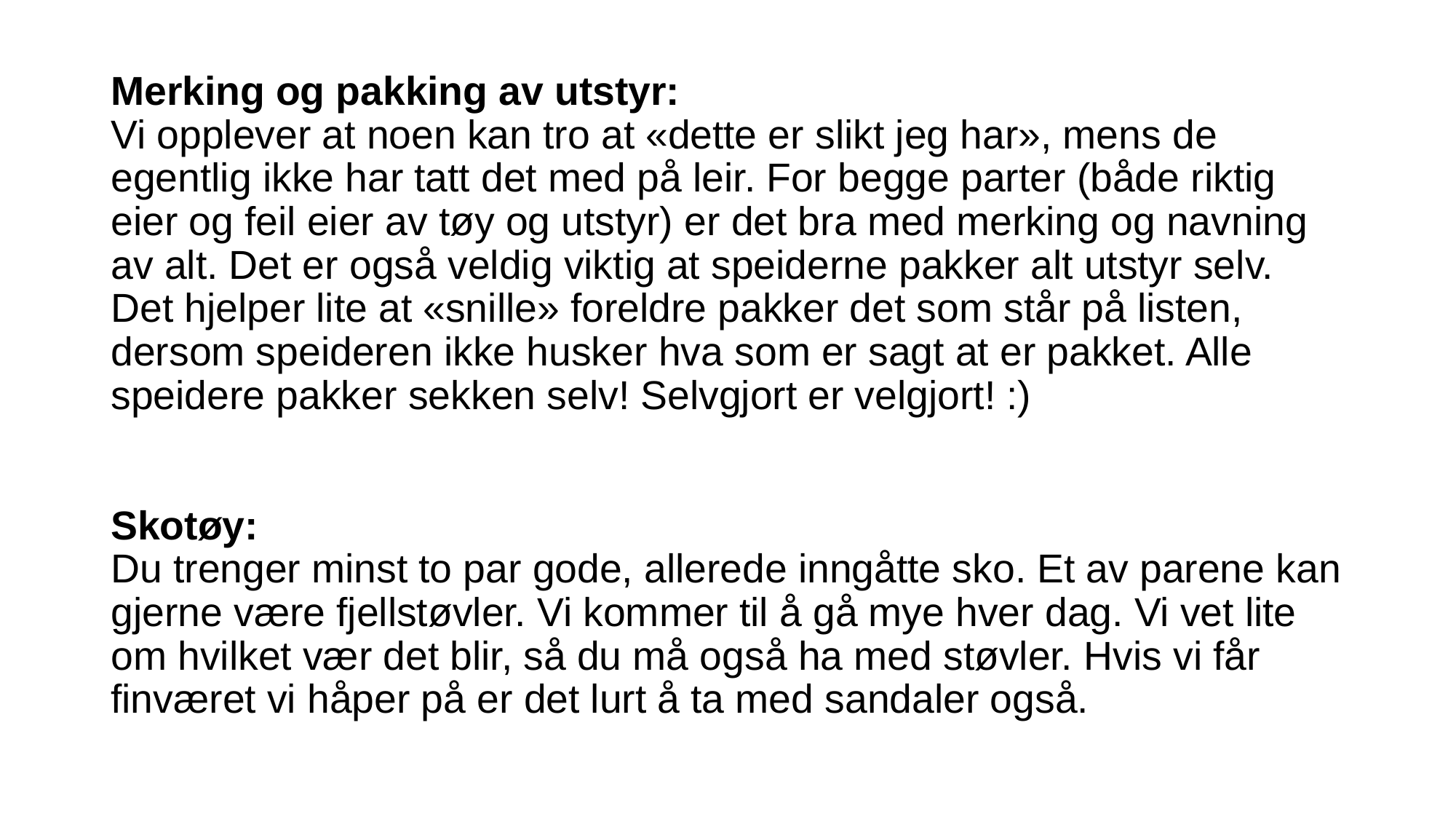

Merking og pakking av utstyr:
Vi opplever at noen kan tro at «dette er slikt jeg har», mens de egentlig ikke har tatt det med på leir. For begge parter (både riktig eier og feil eier av tøy og utstyr) er det bra med merking og navning av alt. Det er også veldig viktig at speiderne pakker alt utstyr selv. Det hjelper lite at «snille» foreldre pakker det som står på listen, dersom speideren ikke husker hva som er sagt at er pakket. Alle speidere pakker sekken selv! Selvgjort er velgjort! :)
Skotøy:
Du trenger minst to par gode, allerede inngåtte sko. Et av parene kan gjerne være fjellstøvler. Vi kommer til å gå mye hver dag. Vi vet lite om hvilket vær det blir, så du må også ha med støvler. Hvis vi får finværet vi håper på er det lurt å ta med sandaler også.